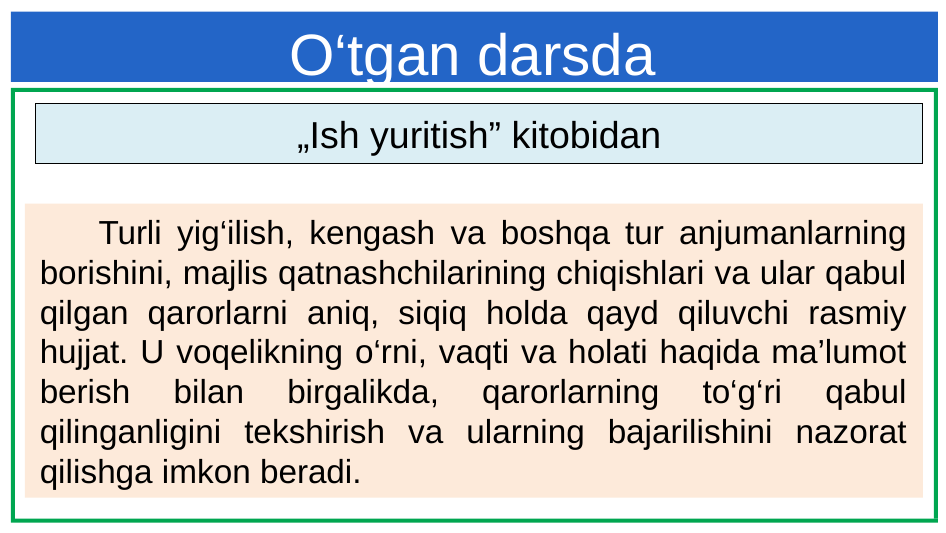

# O‘tgan darsda
 „Ish yuritish” kitobidan
Turli yig‘ilish, kengash va boshqa tur anjumanlarning borishini, majlis qatnashchilarining chiqishlari va ular qabul qilgan qarorlarni aniq, siqiq holda qayd qiluvchi rasmiy hujjat. U voqelikning o‘rni, vaqti va holati haqida ma’lumot berish bilan birgalikda, qarorlarning to‘g‘ri qabul qilinganligini tekshirish va ularning bajarilishini nazorat qilishga imkon beradi.